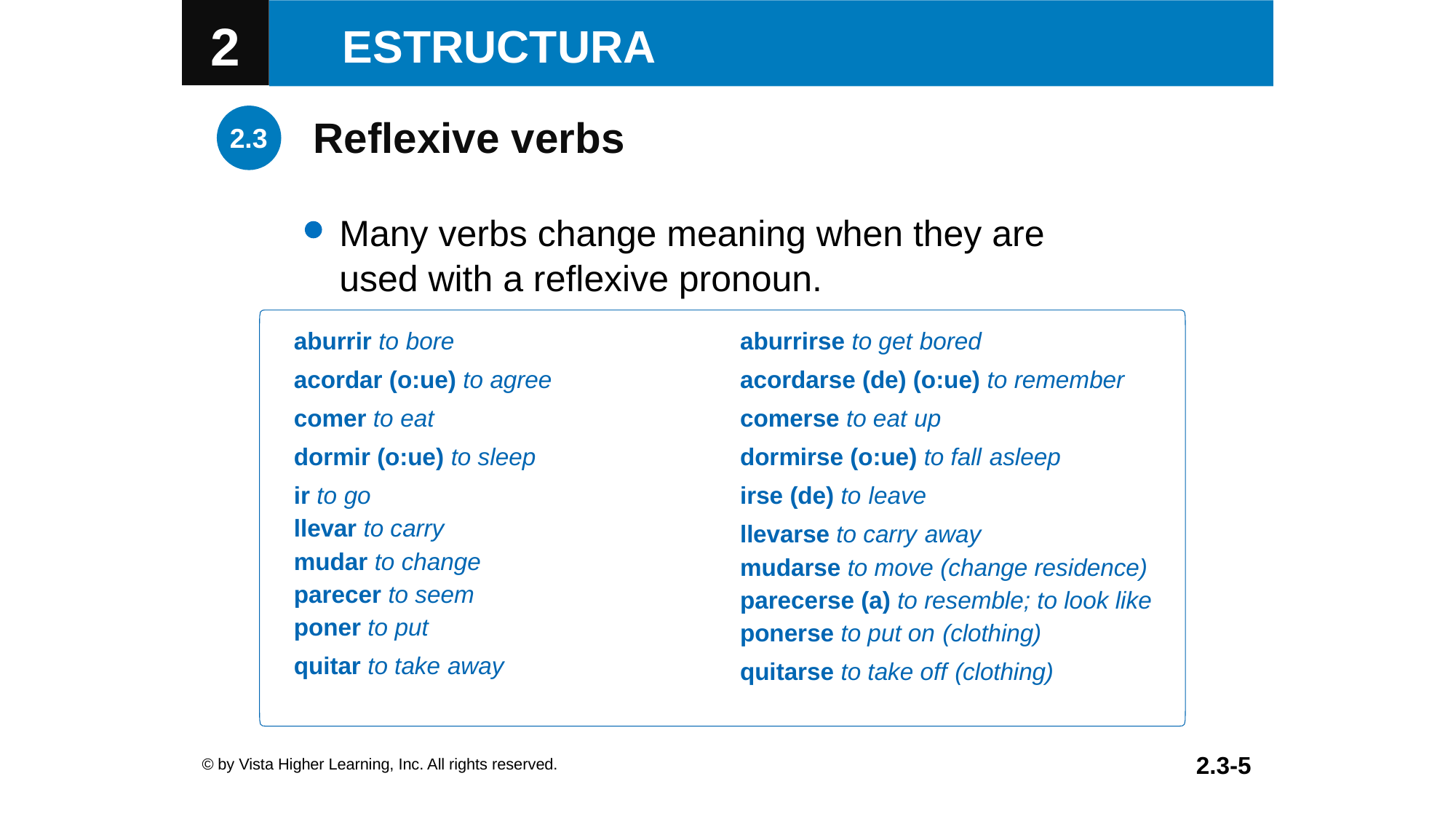

Reflexive verbs
Many verbs change meaning when they are
used with a reflexive pronoun.

| aburrir to bore acordar (o:ue) to agree comer to eat dormir (o:ue) to sleep ir to go llevar to carry mudar to change parecer to seem poner to put quitar to take away | aburrirse to get bored acordarse (de) (o:ue) to remember comerse to eat up dormirse (o:ue) to fall asleep irse (de) to leave llevarse to carry away mudarse to move (change residence) parecerse (a) to resemble; to look like ponerse to put on (clothing) quitarse to take off (clothing) |
| --- | --- |
© by Vista Higher Learning, Inc. All rights reserved.
2.3-5